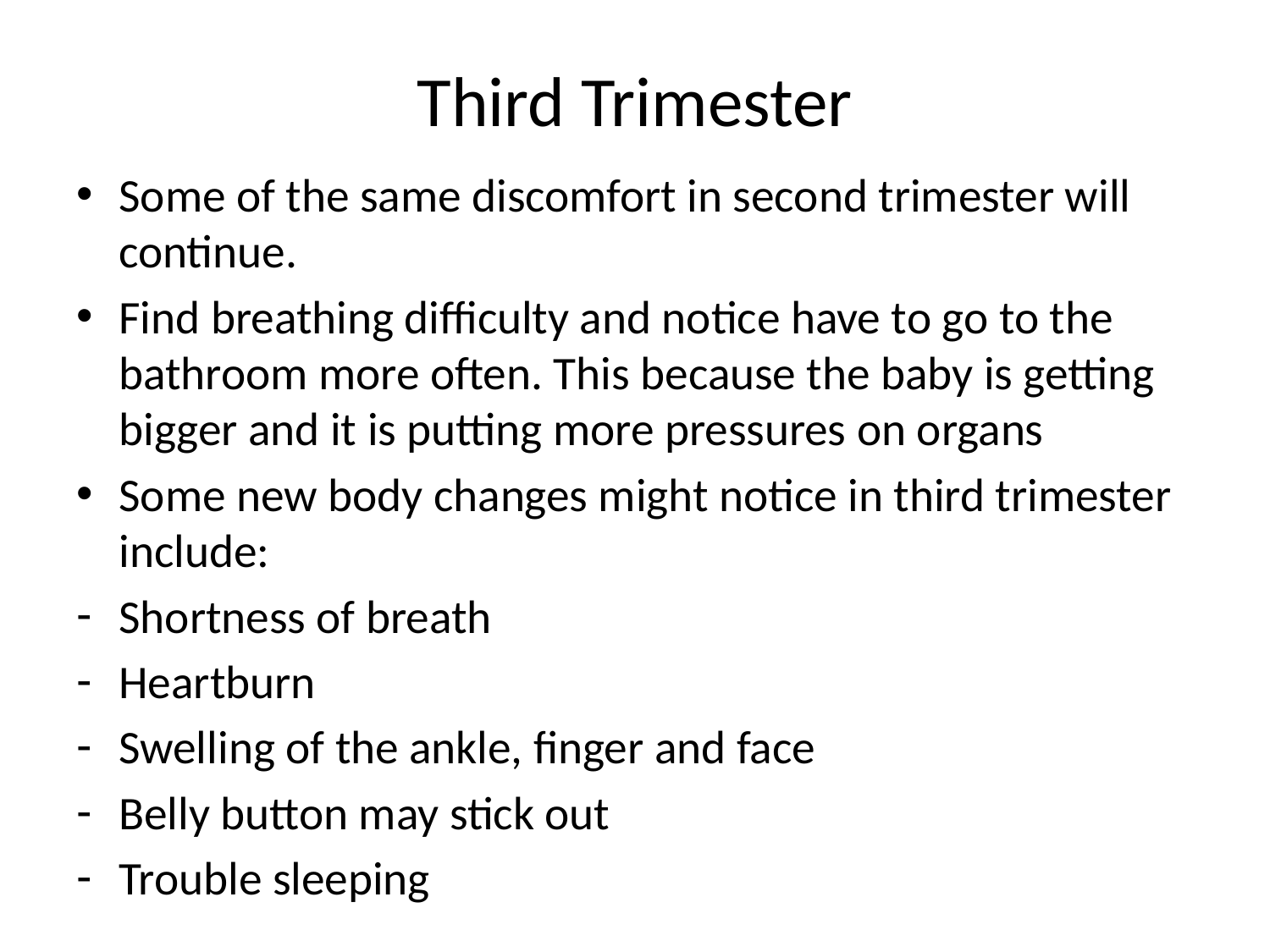

# Third Trimester
Some of the same discomfort in second trimester will continue.
Find breathing difficulty and notice have to go to the bathroom more often. This because the baby is getting bigger and it is putting more pressures on organs
Some new body changes might notice in third trimester include:
Shortness of breath
Heartburn
Swelling of the ankle, finger and face
Belly button may stick out
Trouble sleeping